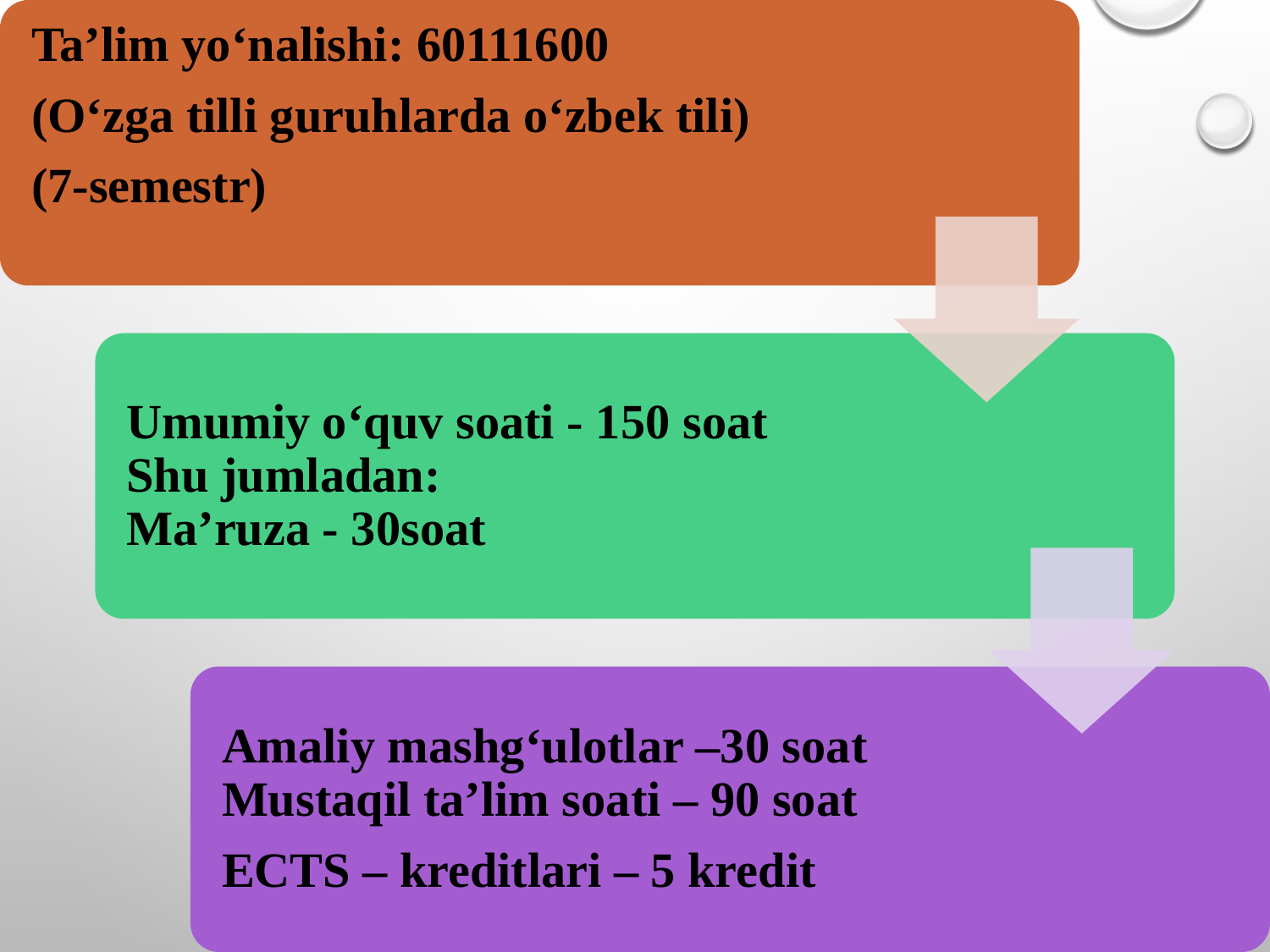

Ta’lim yo‘nalishi: 60111600
(O‘zga tilli guruhlarda o‘zbek tili)
(7-semestr)
Umumiy o‘quv soati - 150 soat
Shu jumladan:
Ma’ruza - 30soat
Amaliy mashg‘ulotlar –30 soat
Mustaqil ta’lim soati – 90 soat
ECTS – kreditlari – 5 kredit